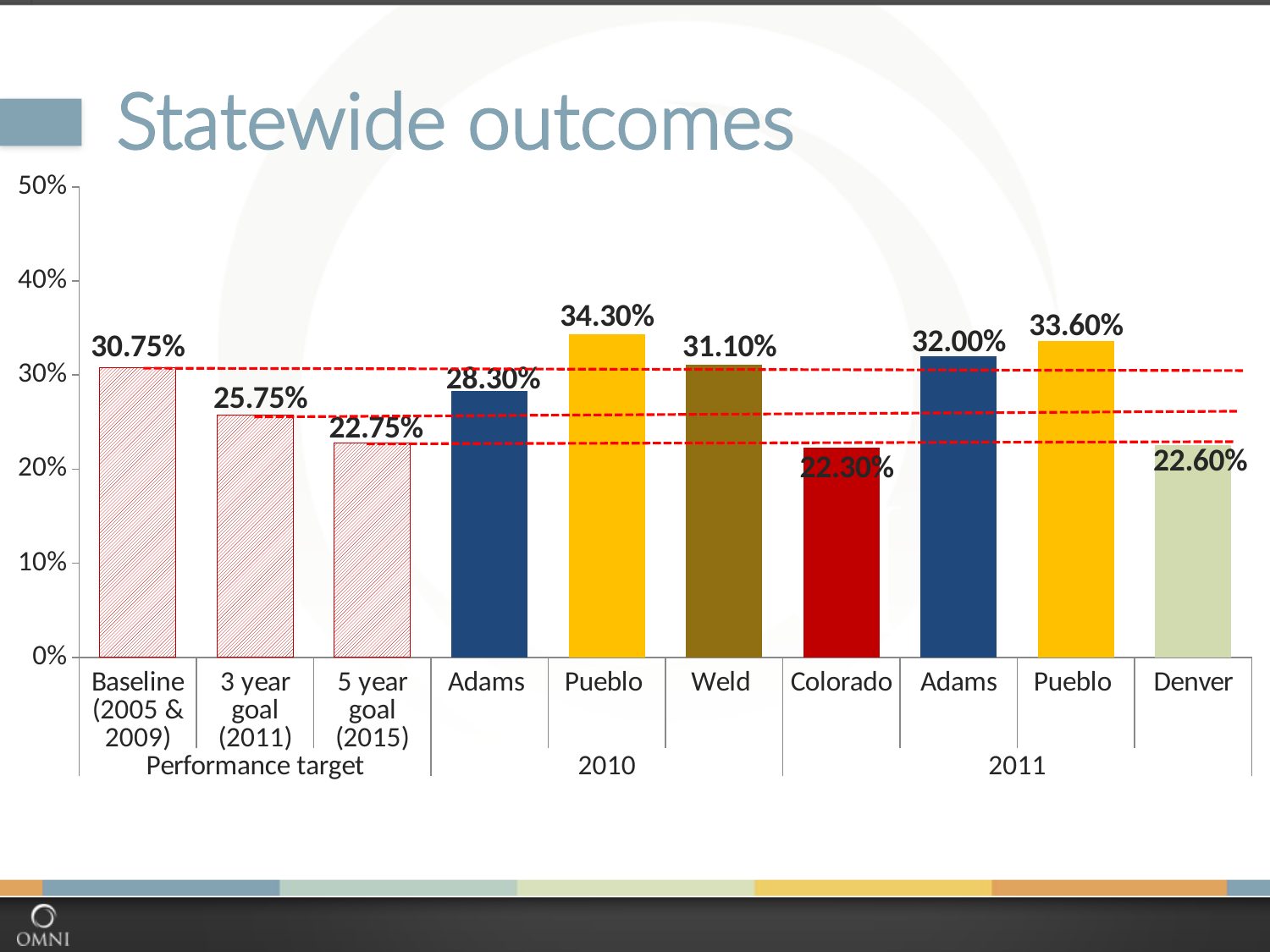

# Statewide outcomes

### Chart

| Category |  |
|---|---|
| Baseline
(2005 & 2009) | 0.30750000000000005 |
| 3 year
goal
(2011) | 0.2575 |
| 5 year
goal
(2015) | 0.2275 |
| Adams  | 0.28300000000000003 |
| Pueblo  | 0.3430000000000001 |
| Weld  | 0.31100000000000005 |
| Colorado | 0.223 |
| Adams | 0.32000000000000006 |
| Pueblo  | 0.3360000000000001 |
| Denver | 0.226 |